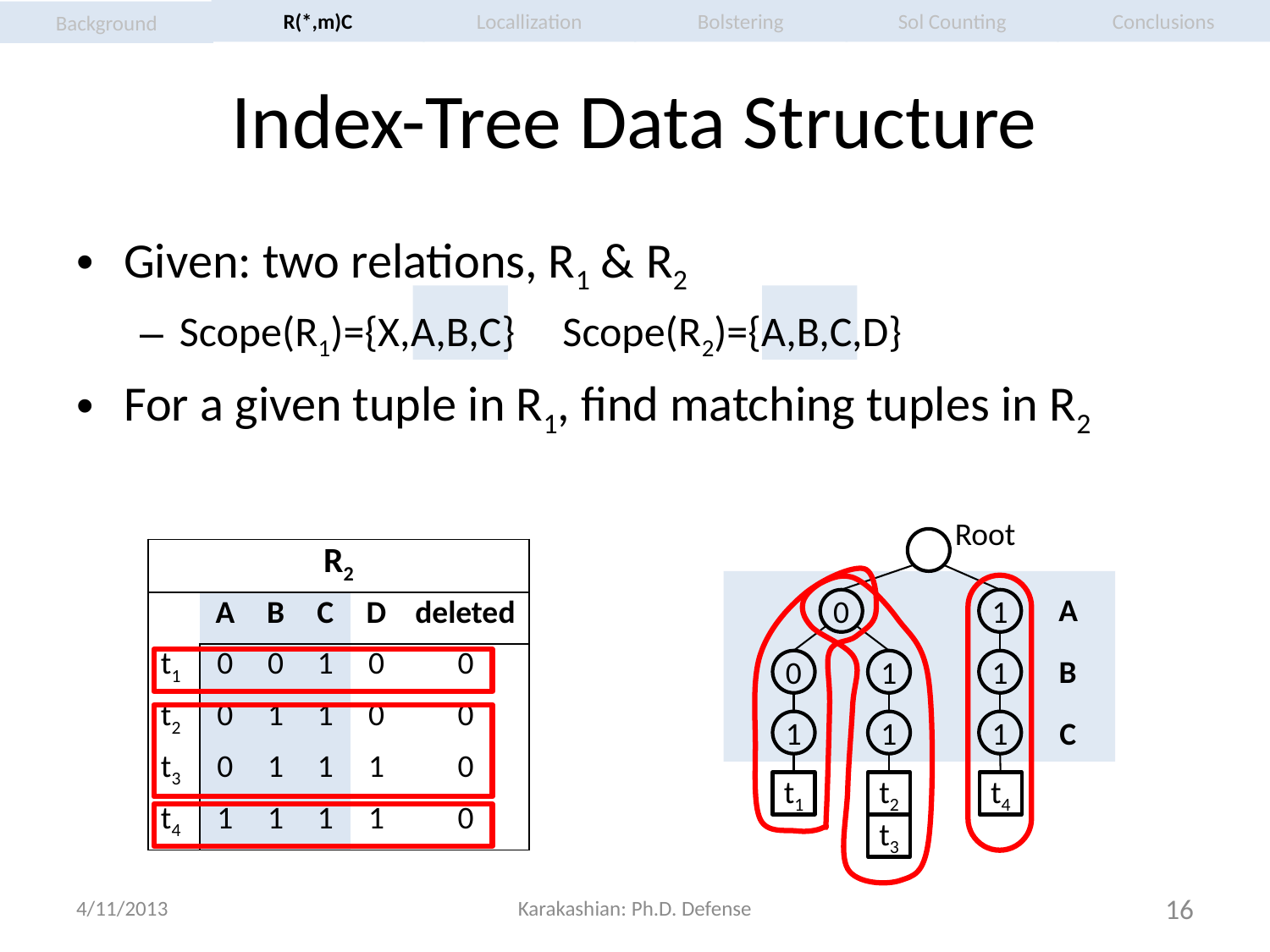

R(*,m)C
Locallization
Bolstering
Sol Counting
Conclusions
Background
# Index-Tree Data Structure
Given: two relations, R1 & R2
Scope(R1)={X,A,B,C}     Scope(R2)={A,B,C,D}
For a given tuple in R1, find matching tuples in R2

Root

A
0
1
B
0
1
1
C
1
1
1
t1
t2
t4
t3
| R2 |  |  |  |  |  |
| --- | --- | --- | --- | --- | --- |
|  | A | B | C | D | deleted |
| t1 | 0 | 0 | 1 | 0 | 0 |
| t2 | 0 | 1 | 1 | 0 | 0 |
| t3 | 0 | 1 | 1 | 1 | 0 |
| t4 | 1 | 1 | 1 | 1 | 0 |

4/11/2013
Karakashian: Ph.D. Defense
16